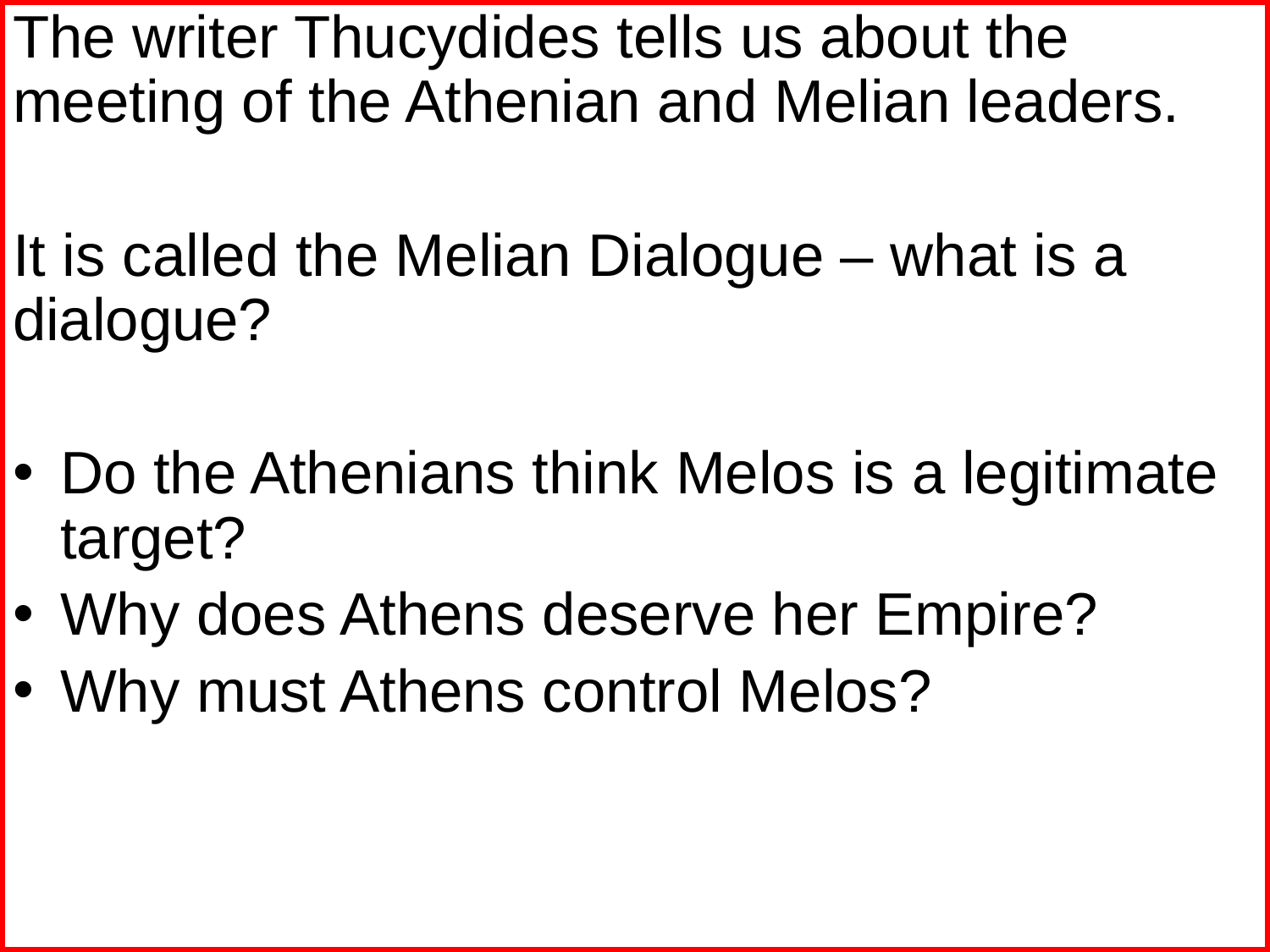

The writer Thucydides tells us about the meeting of the Athenian and Melian leaders.

It is called the Melian Dialogue – what is a dialogue?

Do the Athenians think Melos is a legitimate target?
Why does Athens deserve her Empire?
Why must Athens control Melos?